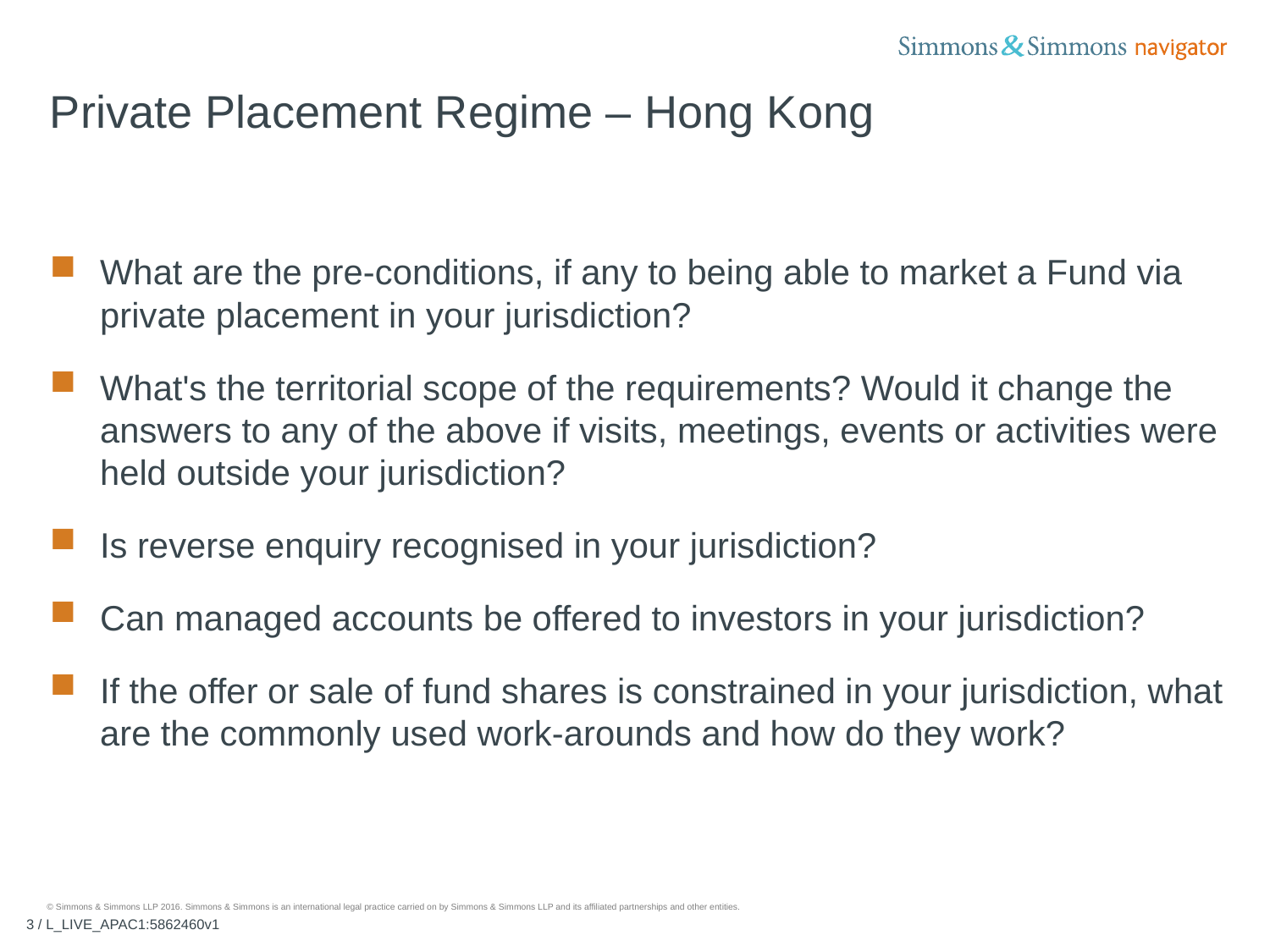

# Private Placement Regime – Hong Kong
What are the pre-conditions, if any to being able to market a Fund via private placement in your jurisdiction?
What's the territorial scope of the requirements? Would it change the answers to any of the above if visits, meetings, events or activities were held outside your jurisdiction?
Is reverse enquiry recognised in your jurisdiction?
Can managed accounts be offered to investors in your jurisdiction?
If the offer or sale of fund shares is constrained in your jurisdiction, what are the commonly used work-arounds and how do they work?